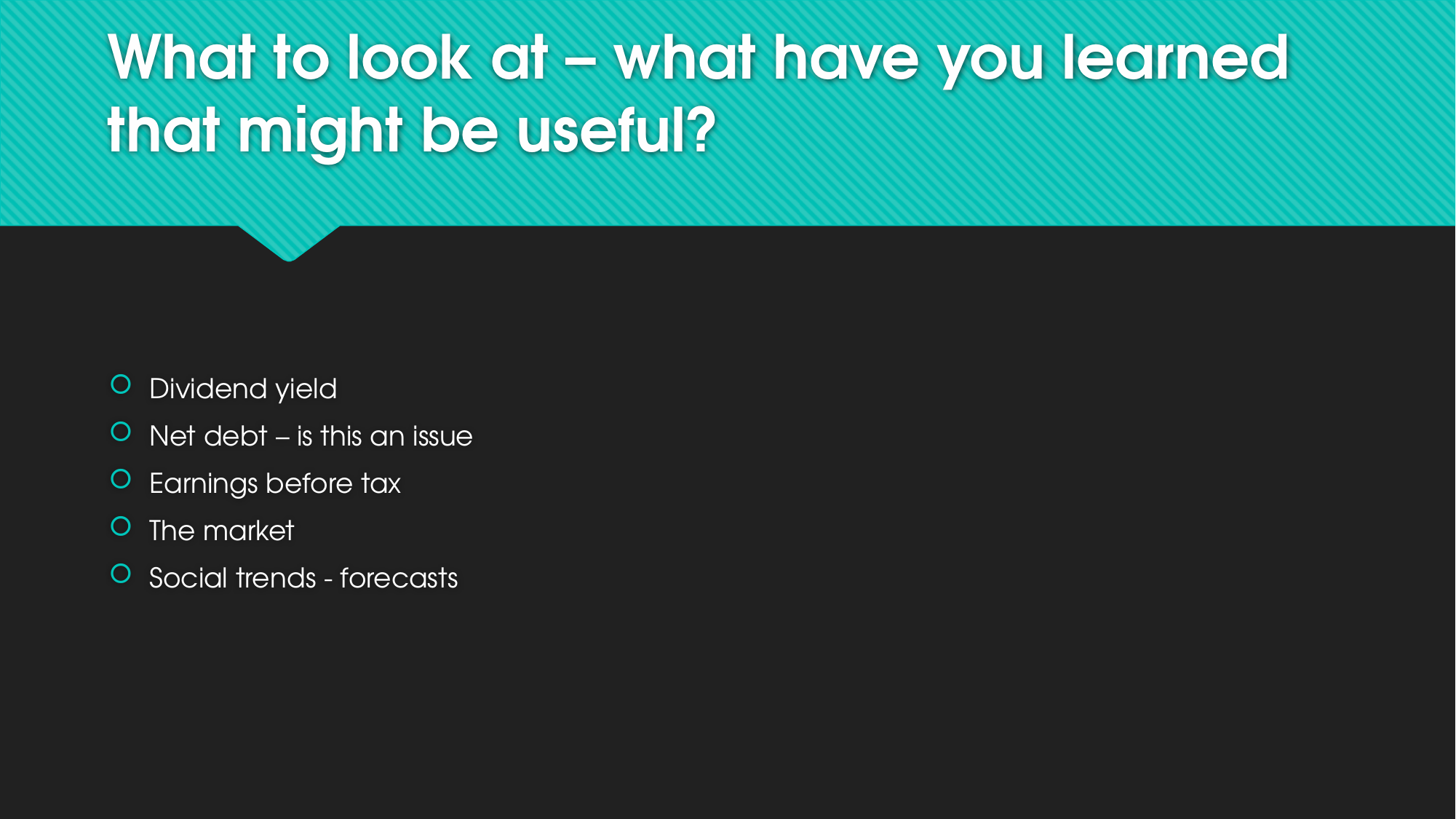

# What to look at – what have you learned that might be useful?
Dividend yield
Net debt – is this an issue
Earnings before tax
The market
Social trends - forecasts